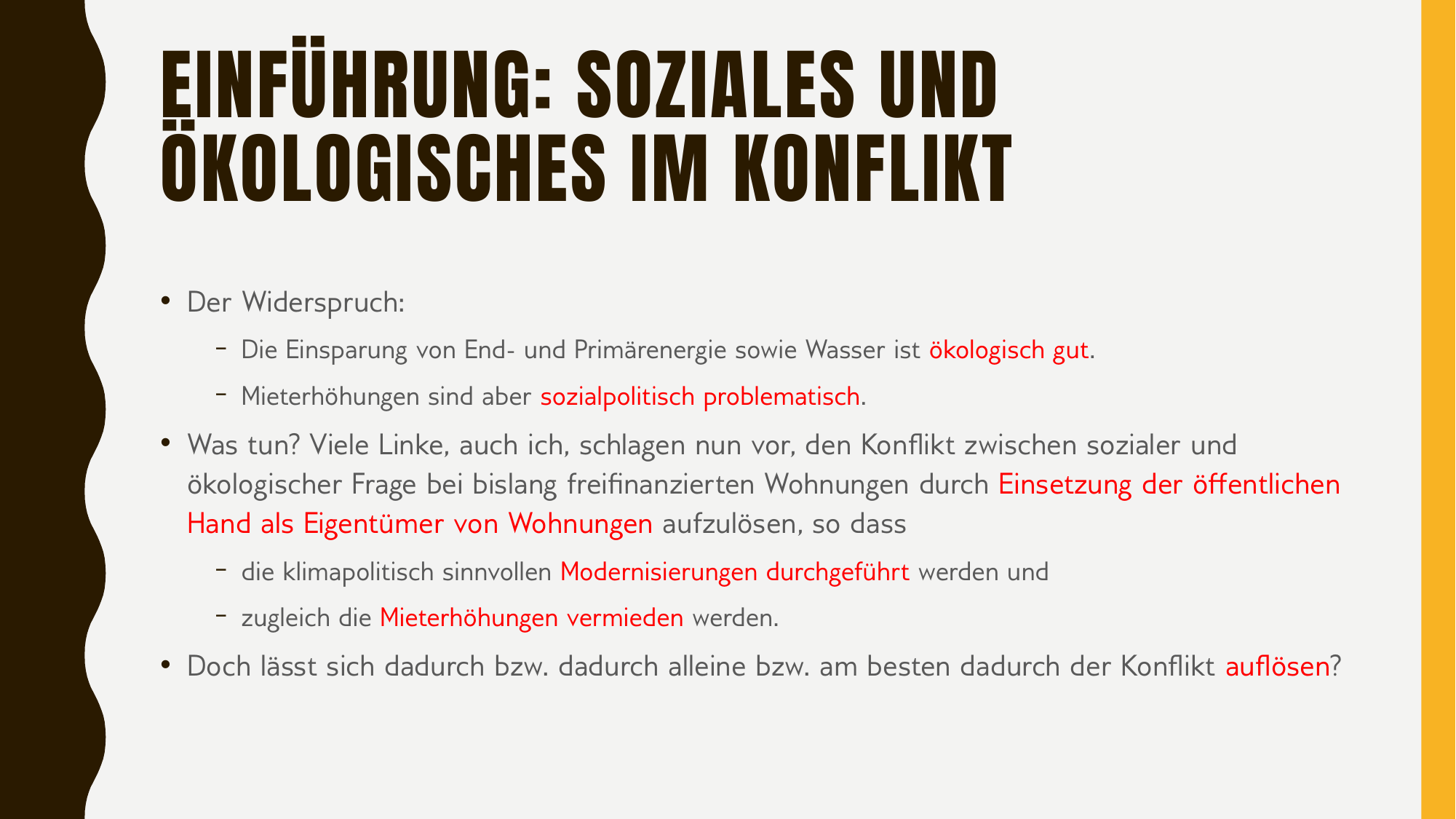

# Einführung: Soziales und Ökologisches im Konflikt
Der Widerspruch:
Die Einsparung von End- und Primärenergie sowie Wasser ist ökologisch gut.
Mieterhöhungen sind aber sozialpolitisch problematisch.
Was tun? Viele Linke, auch ich, schlagen nun vor, den Konflikt zwischen sozialer und ökologischer Frage bei bislang freifinanzierten Wohnungen durch Einsetzung der öffentlichen Hand als Eigentümer von Wohnungen aufzulösen, so dass
die klimapolitisch sinnvollen Modernisierungen durchgeführt werden und
zugleich die Mieterhöhungen vermieden werden.
Doch lässt sich dadurch bzw. dadurch alleine bzw. am besten dadurch der Konflikt auflösen?